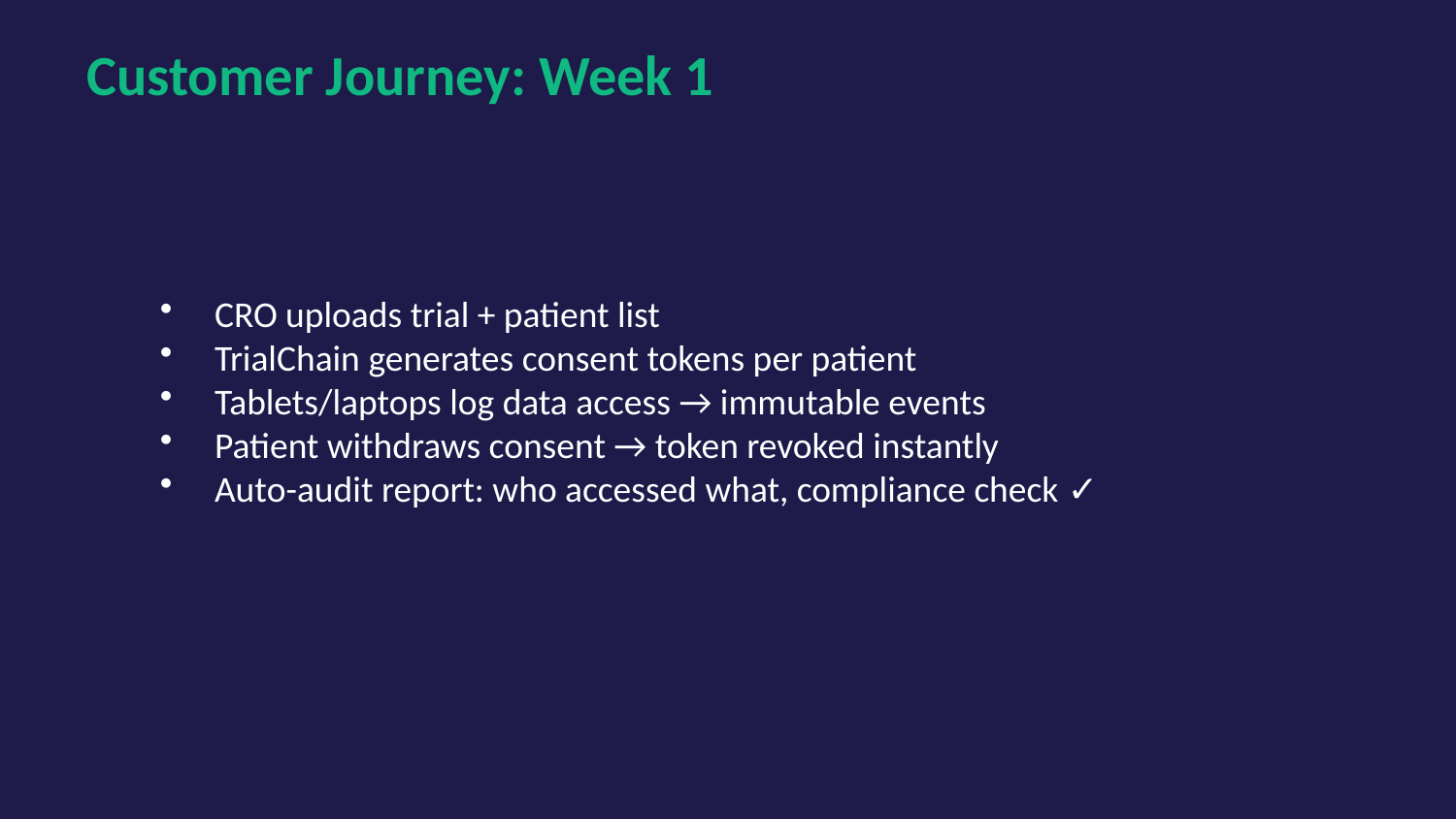

Customer Journey: Week 1
CRO uploads trial + patient list
TrialChain generates consent tokens per patient
Tablets/laptops log data access → immutable events
Patient withdraws consent → token revoked instantly
Auto-audit report: who accessed what, compliance check ✓